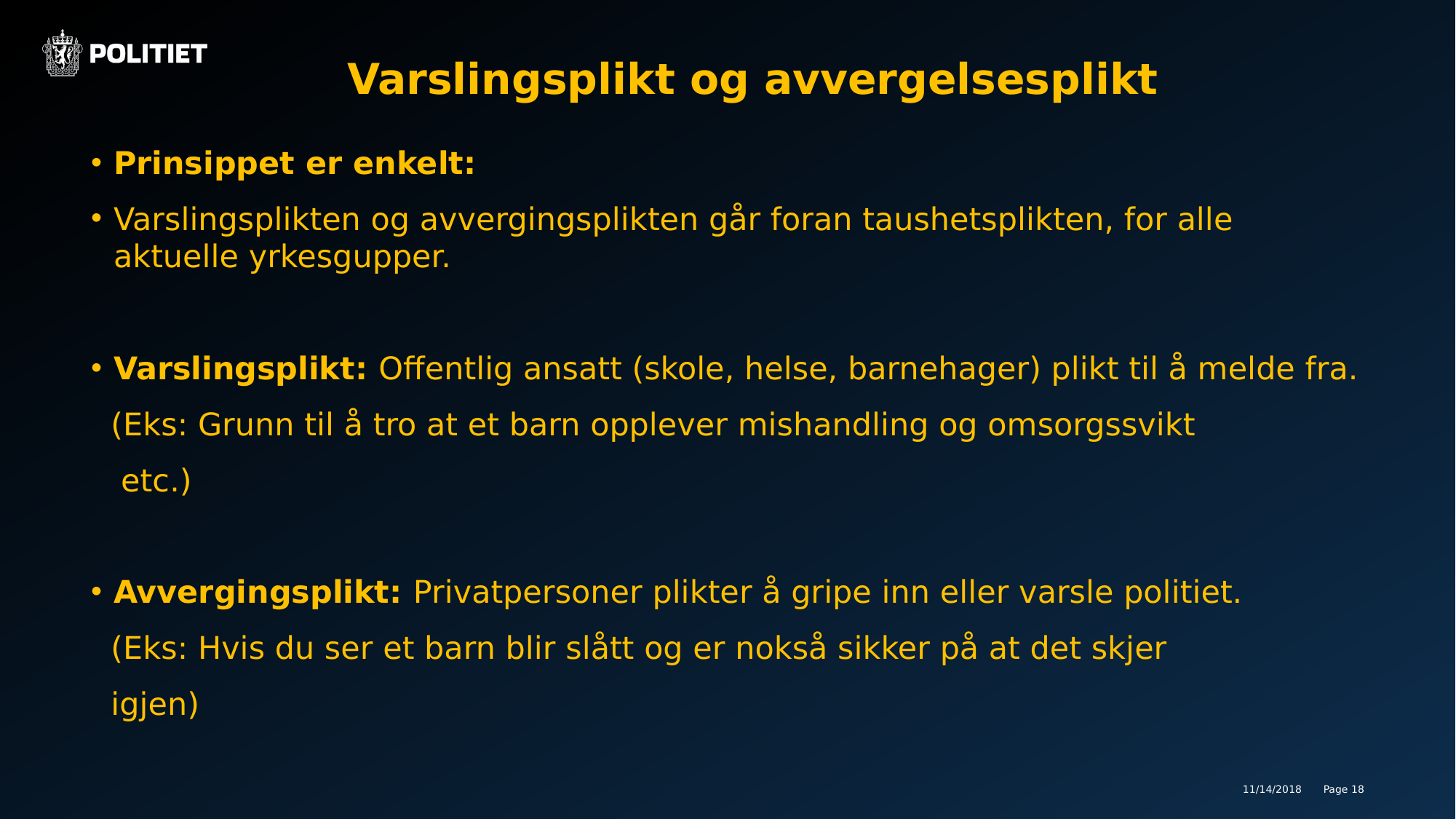

# Varslingsplikt og avvergelsesplikt
Prinsippet er enkelt:
Varslingsplikten og avvergingsplikten går foran taushetsplikten, for alle aktuelle yrkesgupper.

Varslingsplikt: Offentlig ansatt (skole, helse, barnehager) plikt til å melde fra.
  (Eks: Grunn til å tro at et barn opplever mishandling og omsorgssvikt
   etc.)

Avvergingsplikt: Privatpersoner plikter å gripe inn eller varsle politiet.
  (Eks: Hvis du ser et barn blir slått og er nokså sikker på at det skjer
  igjen)
11/14/2018

Page 18